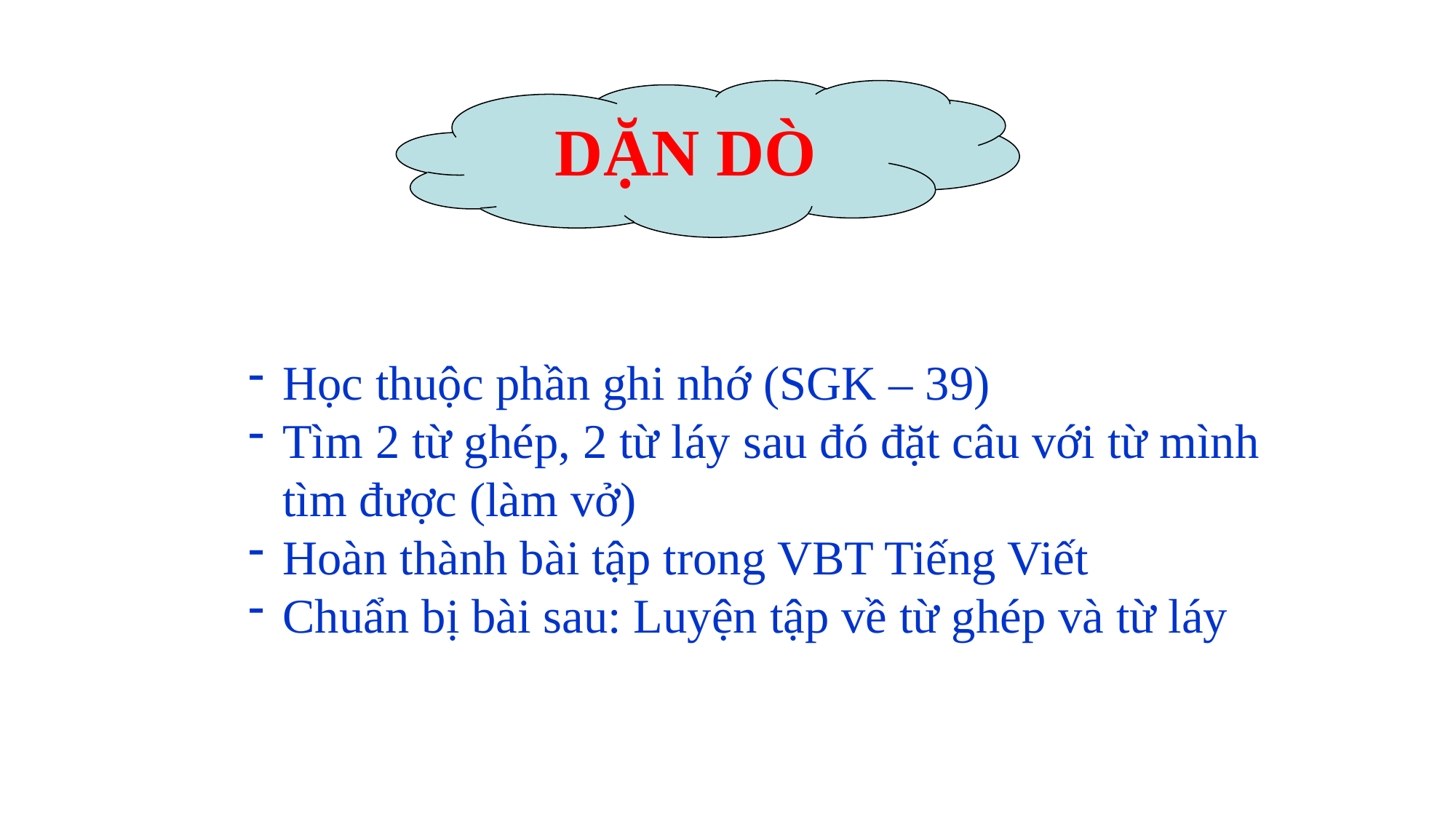

DẶN DÒ
Học thuộc phần ghi nhớ (SGK – 39)
Tìm 2 từ ghép, 2 từ láy sau đó đặt câu với từ mình tìm được (làm vở)
Hoàn thành bài tập trong VBT Tiếng Viết
Chuẩn bị bài sau: Luyện tập về từ ghép và từ láy